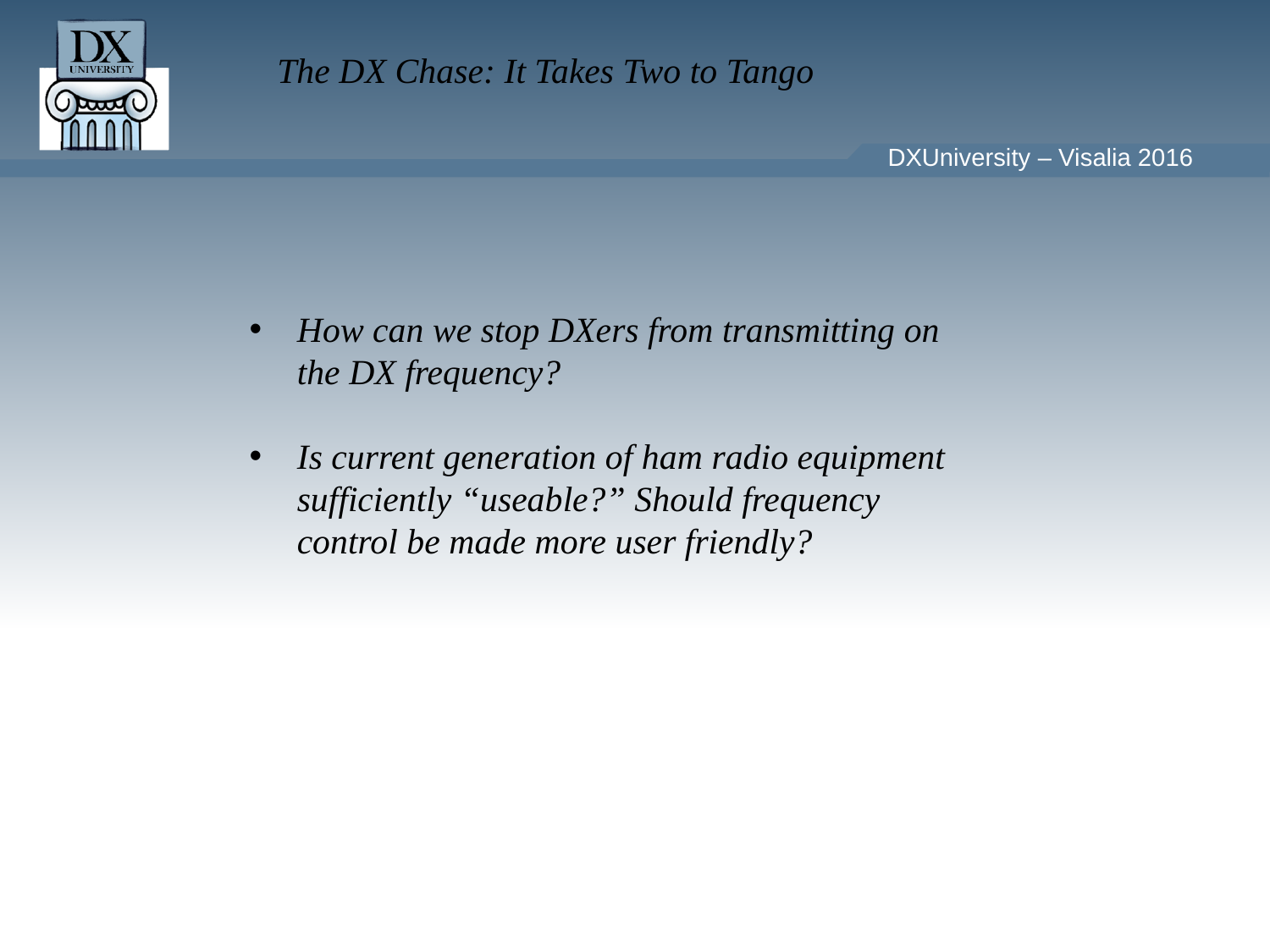

How can we stop DXers from transmitting on the DX frequency?

Is current generation of ham radio equipment sufficiently “useable?” Should frequency control be made more user friendly?